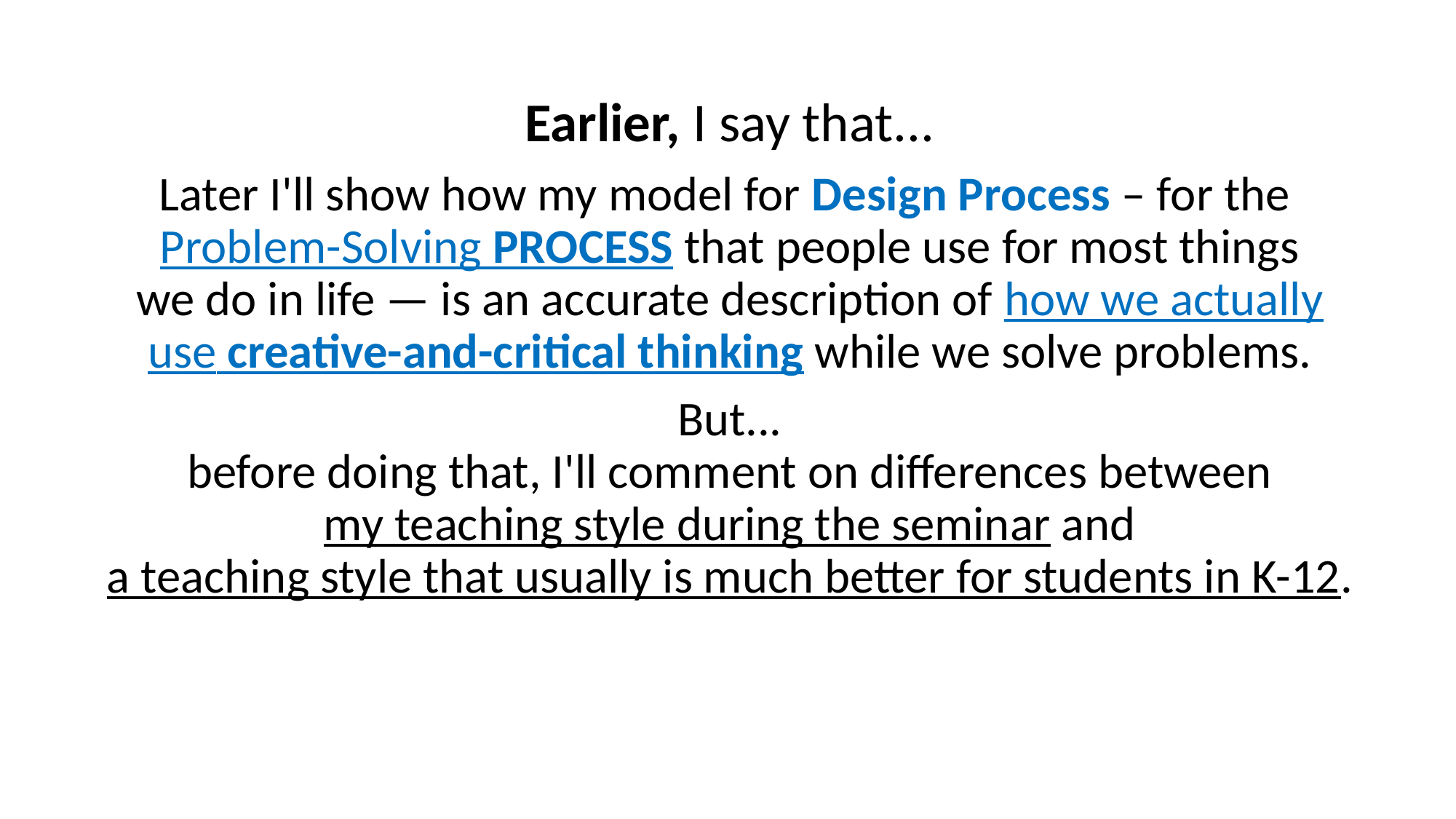

Earlier, I say that...
Later I'll show how my model for Design Process – for the
Problem-Solving PROCESS that people use for most things
we do in life — is an accurate description of how we actually
use creative-and-critical thinking while we solve problems.
But...
before doing that, I'll comment on differences between
my teaching style during the seminar and
a teaching style that usually is much better for students in K-12.